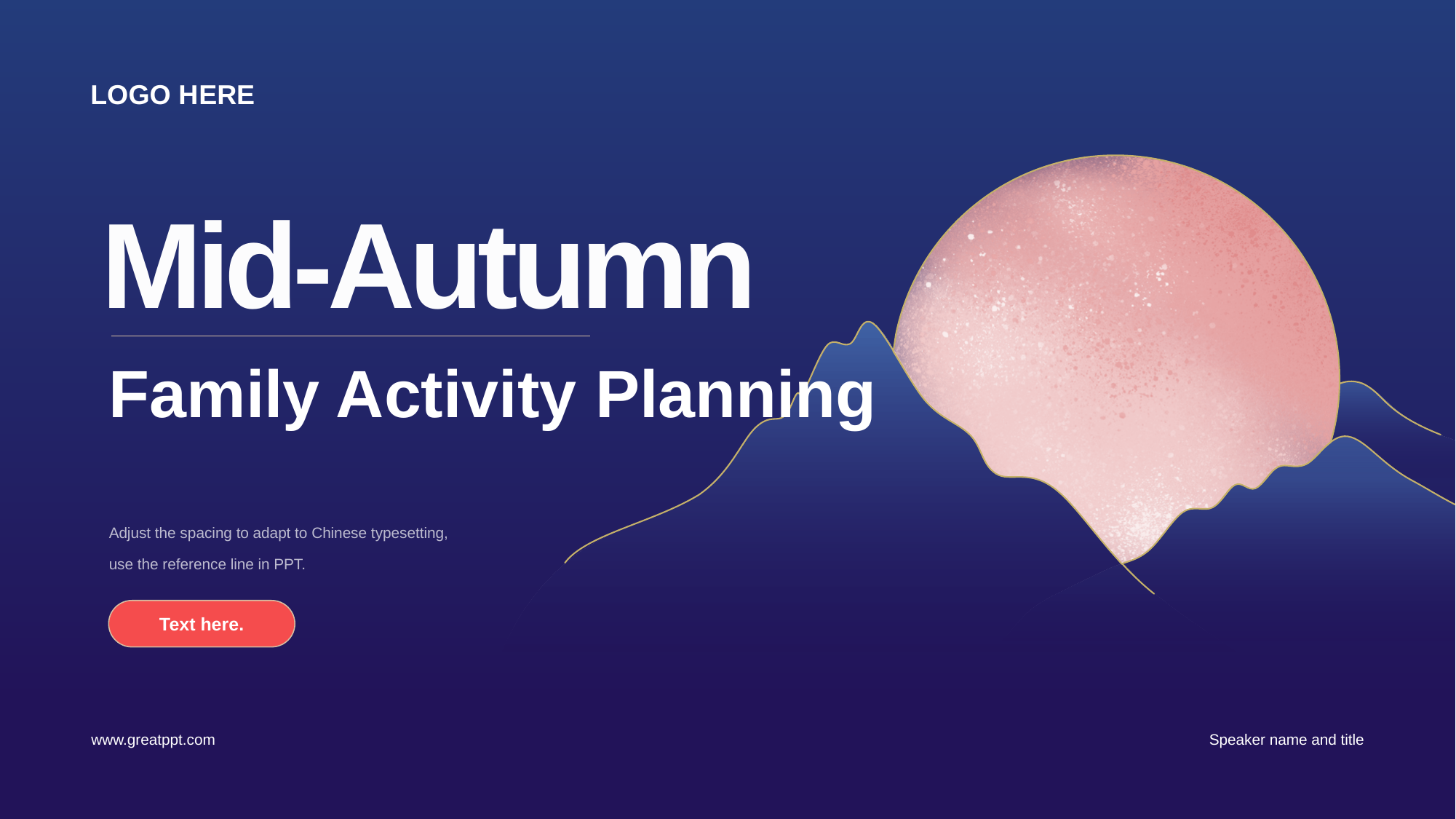

LOGO H ERE
# Family Activity Planning
Mid-Autumn
Adjust the spacing to adapt to Chinese typesetting,
use the reference line in PPT.
Text here.
www.greatppt.com
Speaker name and title